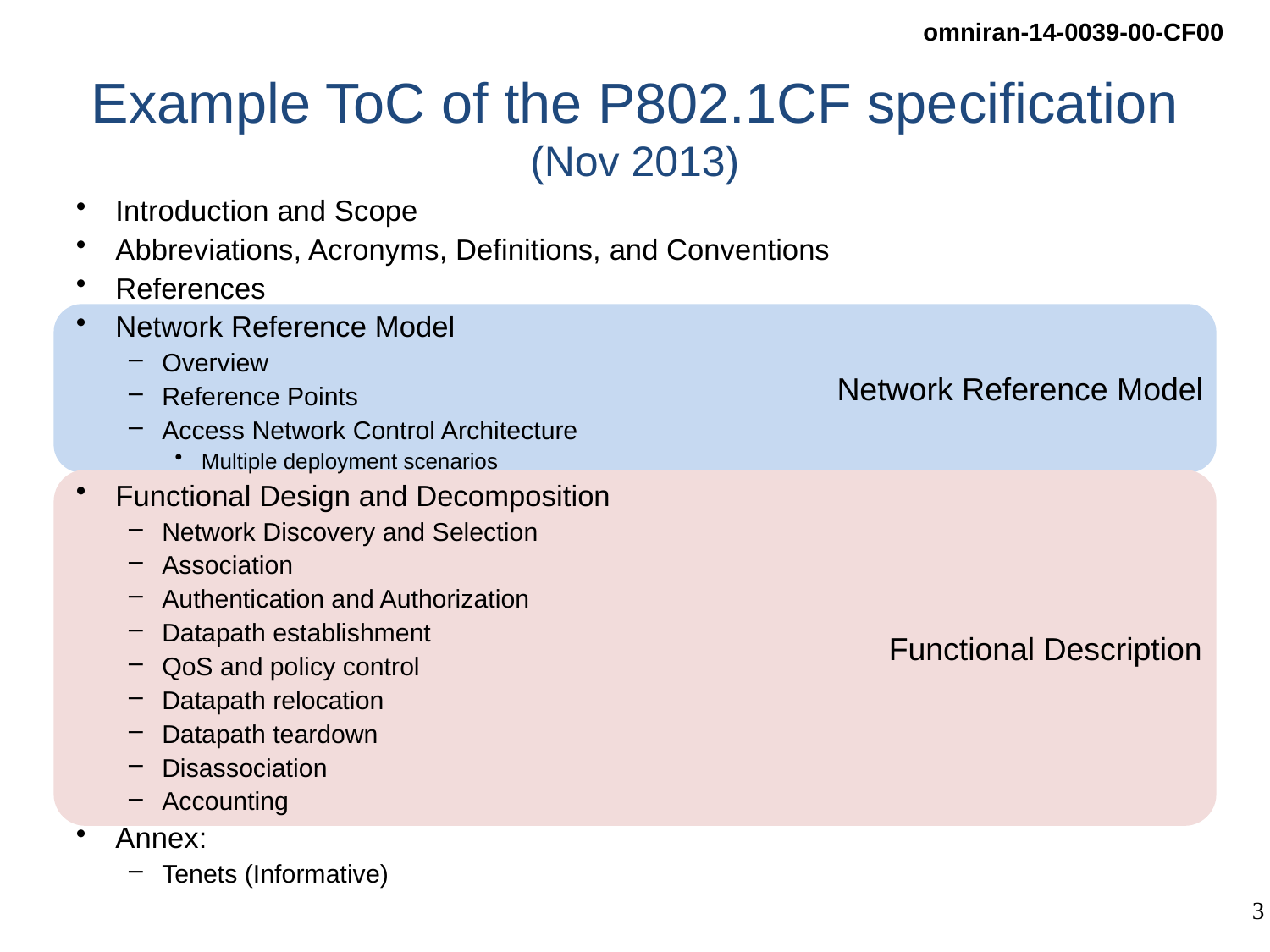

# Example ToC of the P802.1CF specification (Nov 2013)
Introduction and Scope
Abbreviations, Acronyms, Definitions, and Conventions
References
Network Reference Model
Overview
Reference Points
Access Network Control Architecture
Multiple deployment scenarios
Functional Design and Decomposition
Network Discovery and Selection
Association
Authentication and Authorization
Datapath establishment
QoS and policy control
Datapath relocation
Datapath teardown
Disassociation
Accounting
Annex:
Tenets (Informative)
Network Reference Model
Functional Description